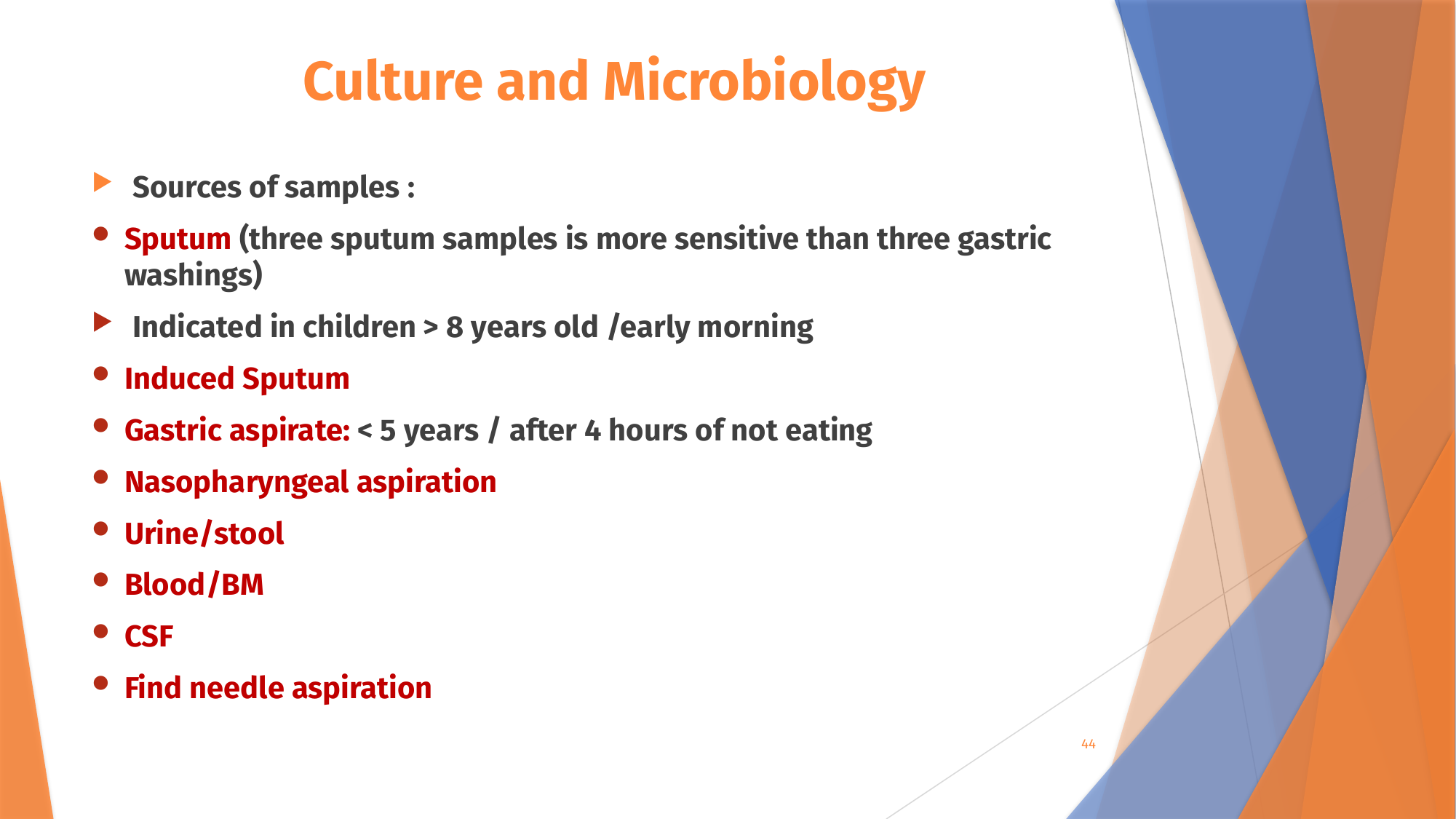

# Culture and Microbiology
Sources of samples :
Sputum (three sputum samples is more sensitive than three gastric washings)
Indicated in children > 8 years old /early morning
Induced Sputum
Gastric aspirate: < 5 years / after 4 hours of not eating
Nasopharyngeal aspiration
Urine/stool
Blood/BM
CSF
Find needle aspiration
44